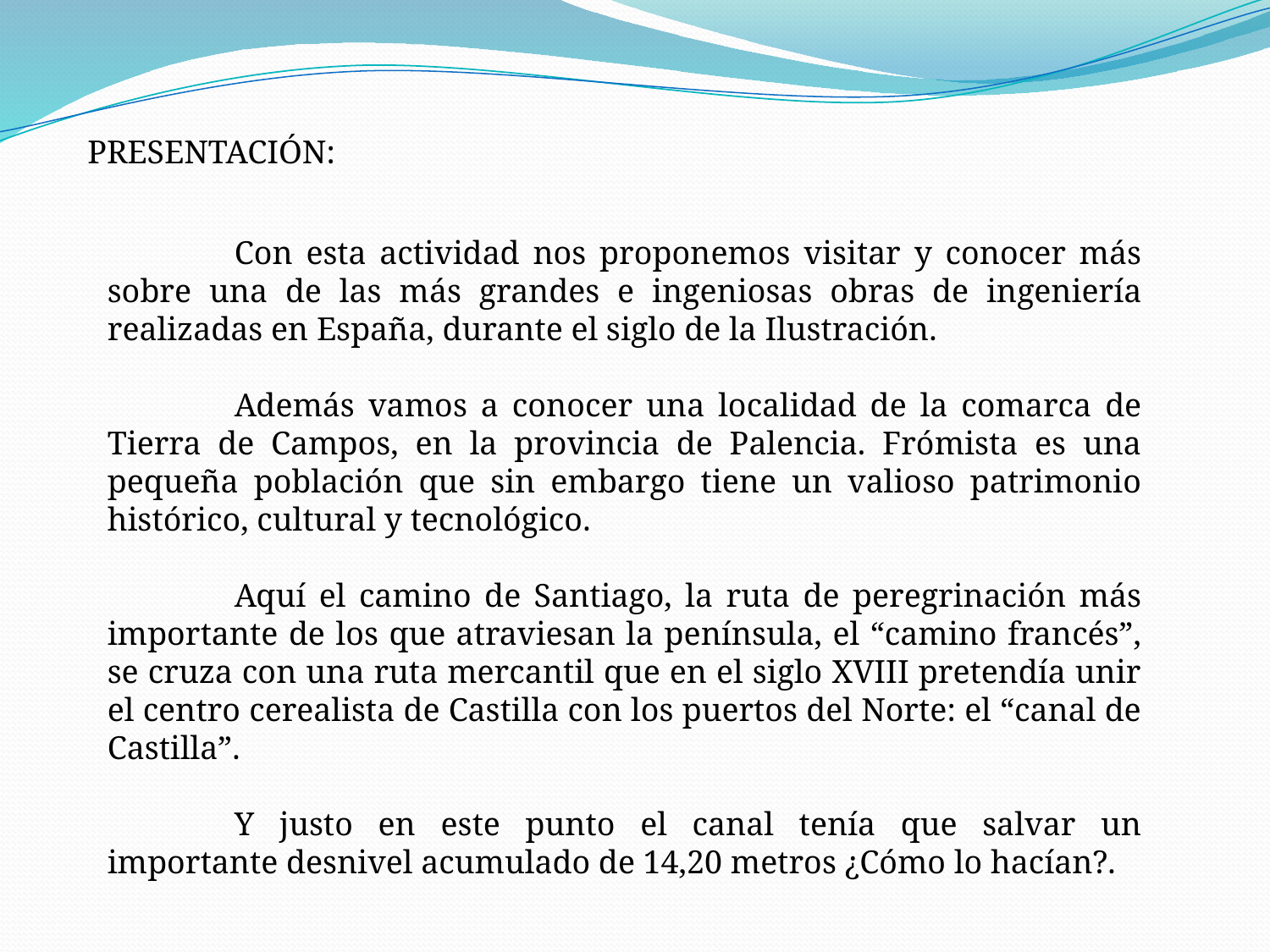

PRESENTACIÓN:
	Con esta actividad nos proponemos visitar y conocer más sobre una de las más grandes e ingeniosas obras de ingeniería realizadas en España, durante el siglo de la Ilustración.

	Además vamos a conocer una localidad de la comarca de Tierra de Campos, en la provincia de Palencia. Frómista es una pequeña población que sin embargo tiene un valioso patrimonio histórico, cultural y tecnológico.

	Aquí el camino de Santiago, la ruta de peregrinación más importante de los que atraviesan la península, el “camino francés”, se cruza con una ruta mercantil que en el siglo XVIII pretendía unir el centro cerealista de Castilla con los puertos del Norte: el “canal de Castilla”.

	Y justo en este punto el canal tenía que salvar un importante desnivel acumulado de 14,20 metros ¿Cómo lo hacían?.